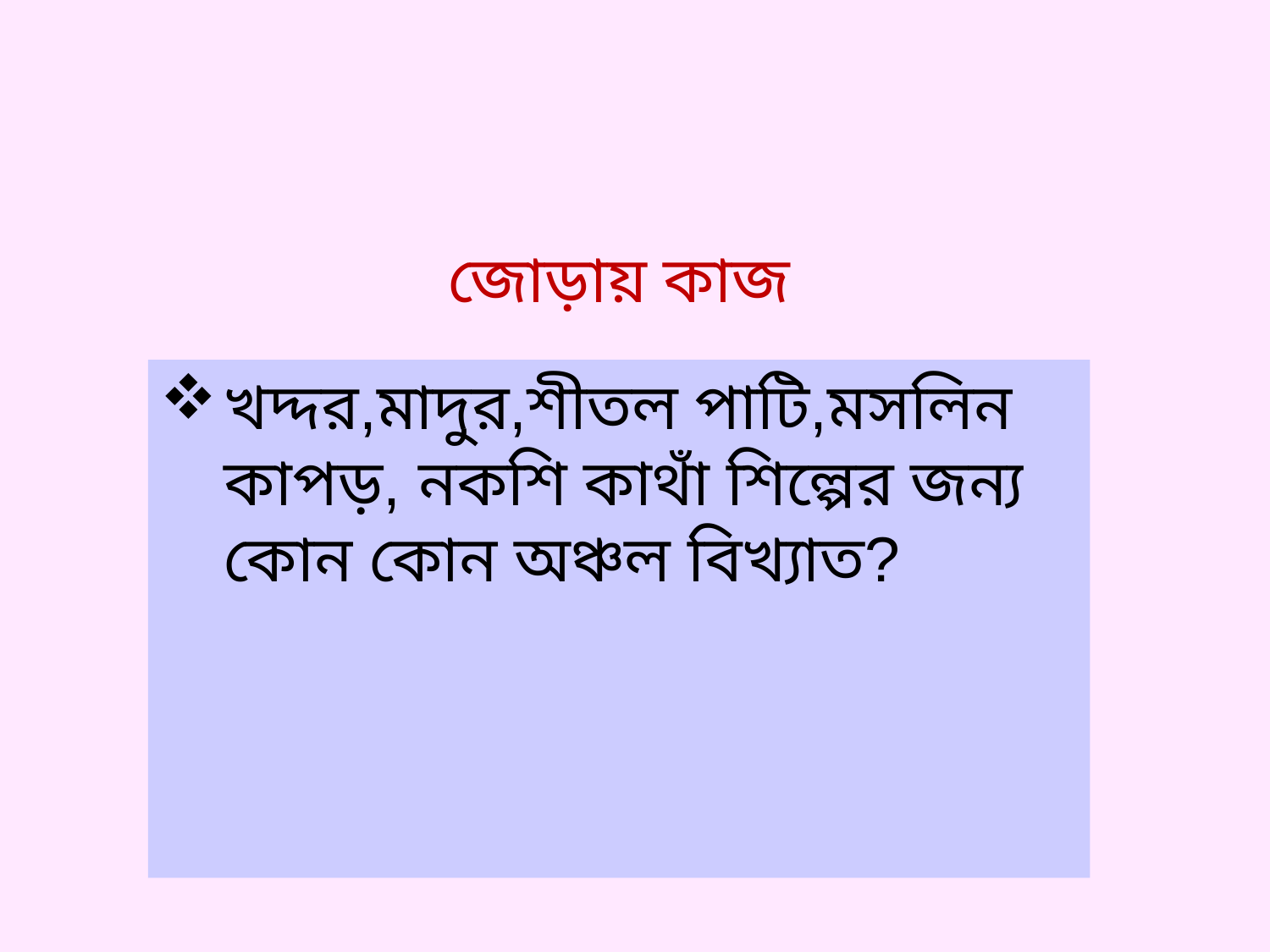

জোড়ায় কাজ
খদ্দর,মাদুর,শীতল পাটি,মসলিন কাপড়, নকশি কাথাঁ শিল্পের জন্য কোন কোন অঞ্চল বিখ্যাত?